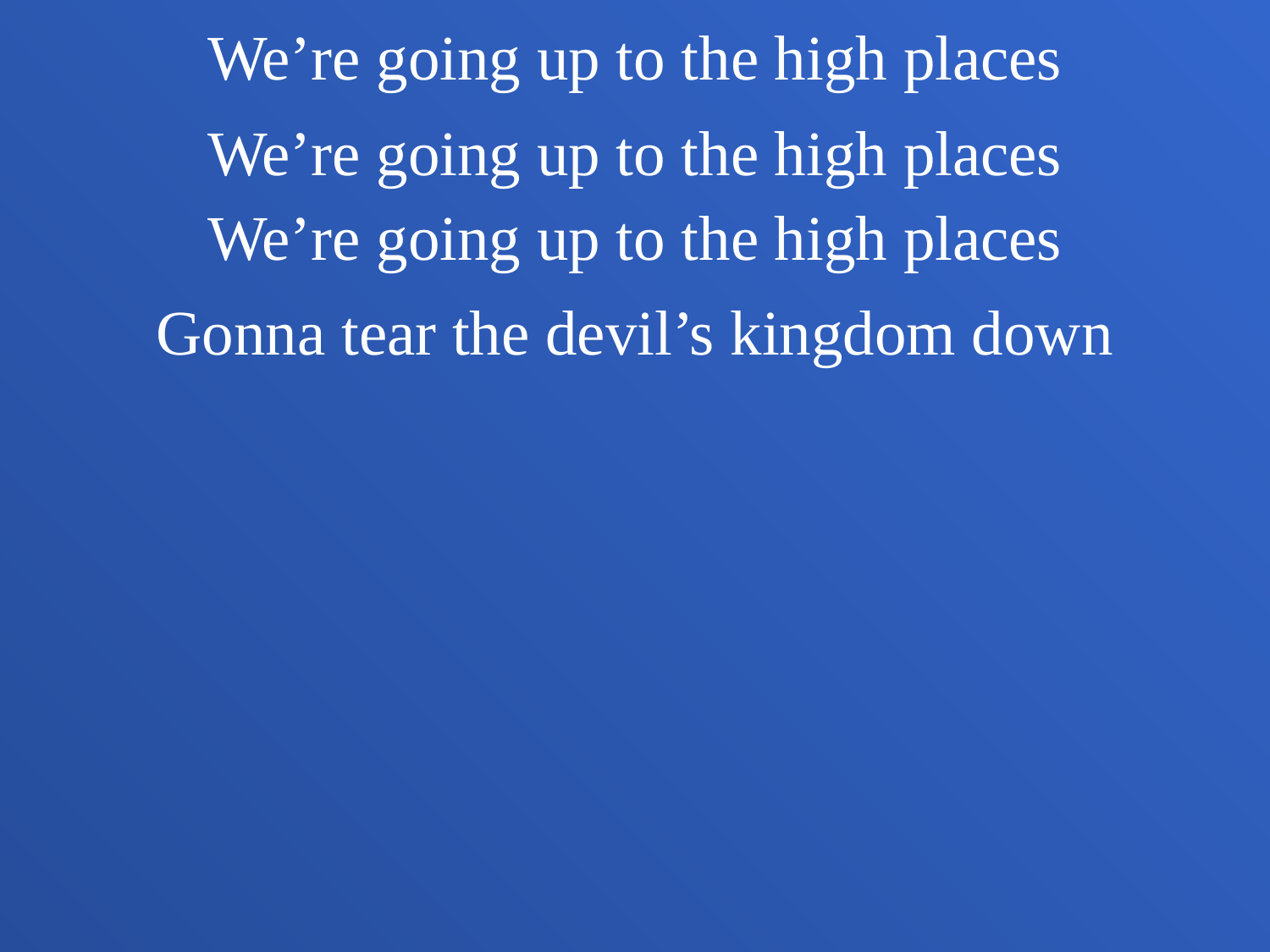

We’re going up to the high places
We’re going up to the high places
We’re going up to the high places
Gonna tear the devil’s kingdom down